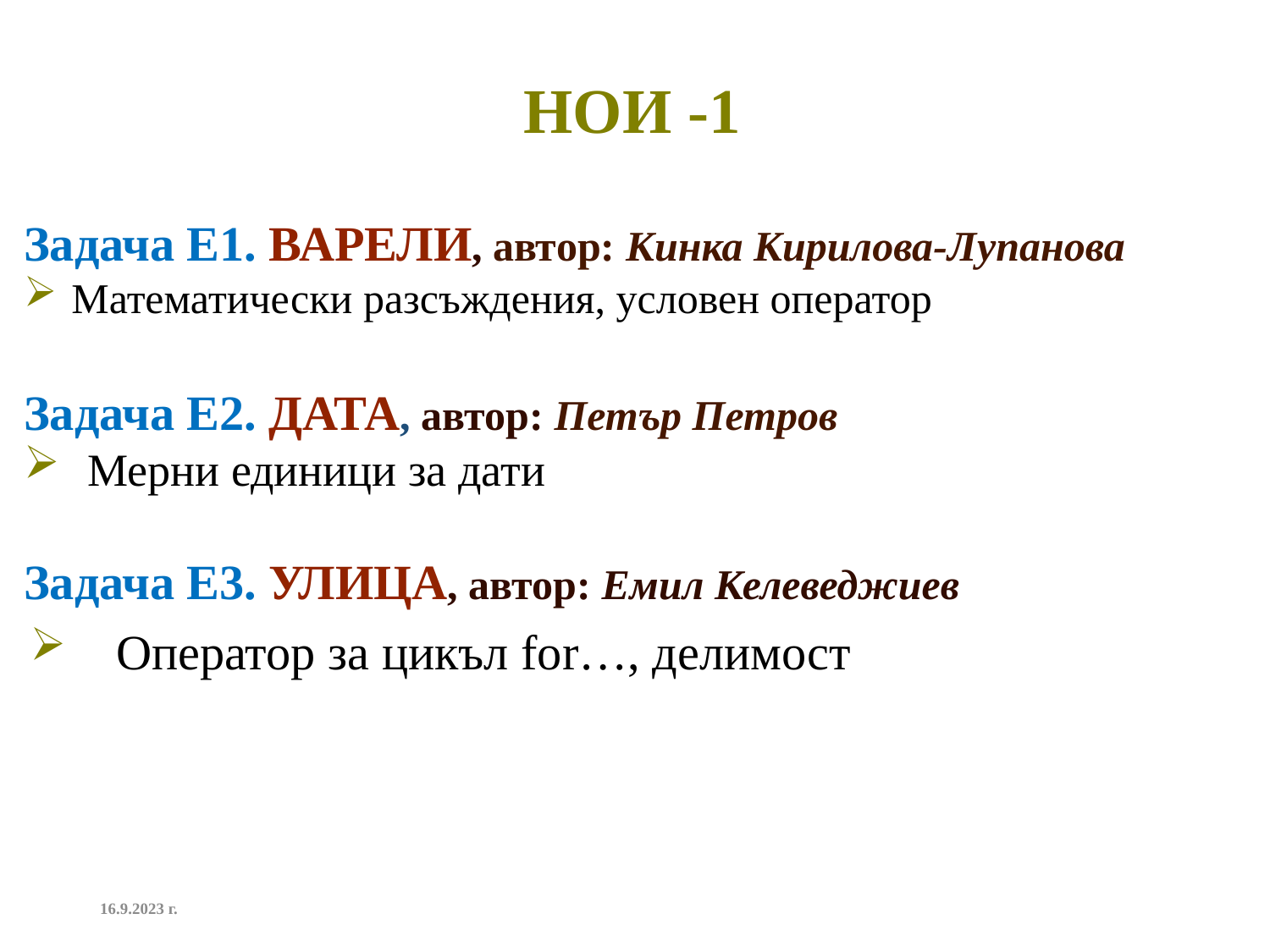

# НОИ -1
Задача Е1. ВАРЕЛИ, автор: Кинка Кирилова-Лупанова
Математически разсъждения, условен оператор

Задача Е2. ДАТА, автор: Петър Петров
Мерни единици за дати

Задача Е3. УЛИЦА, автор: Емил Келеведжиев
  Оператор за цикъл for…, делимост

16.9.2023 г.